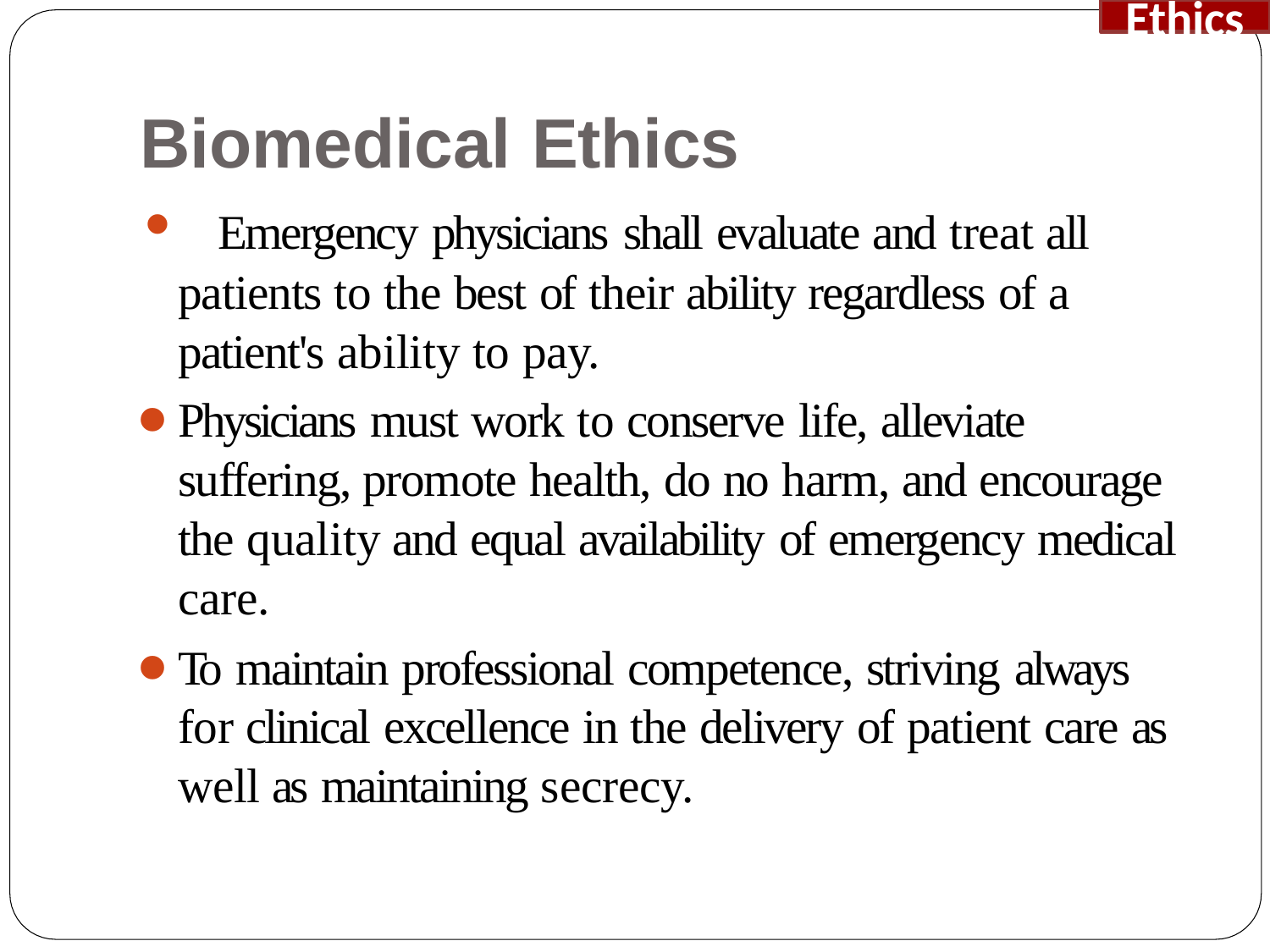

Ethics
# Biomedical Ethics
	Emergency physicians shall evaluate and treat all patients to the best of their ability regardless of a patient's ability to pay.
Physicians must work to conserve life, alleviate suffering, promote health, do no harm, and encourage the quality and equal availability of emergency medical care.
To maintain professional competence, striving always for clinical excellence in the delivery of patient care as well as maintaining secrecy.